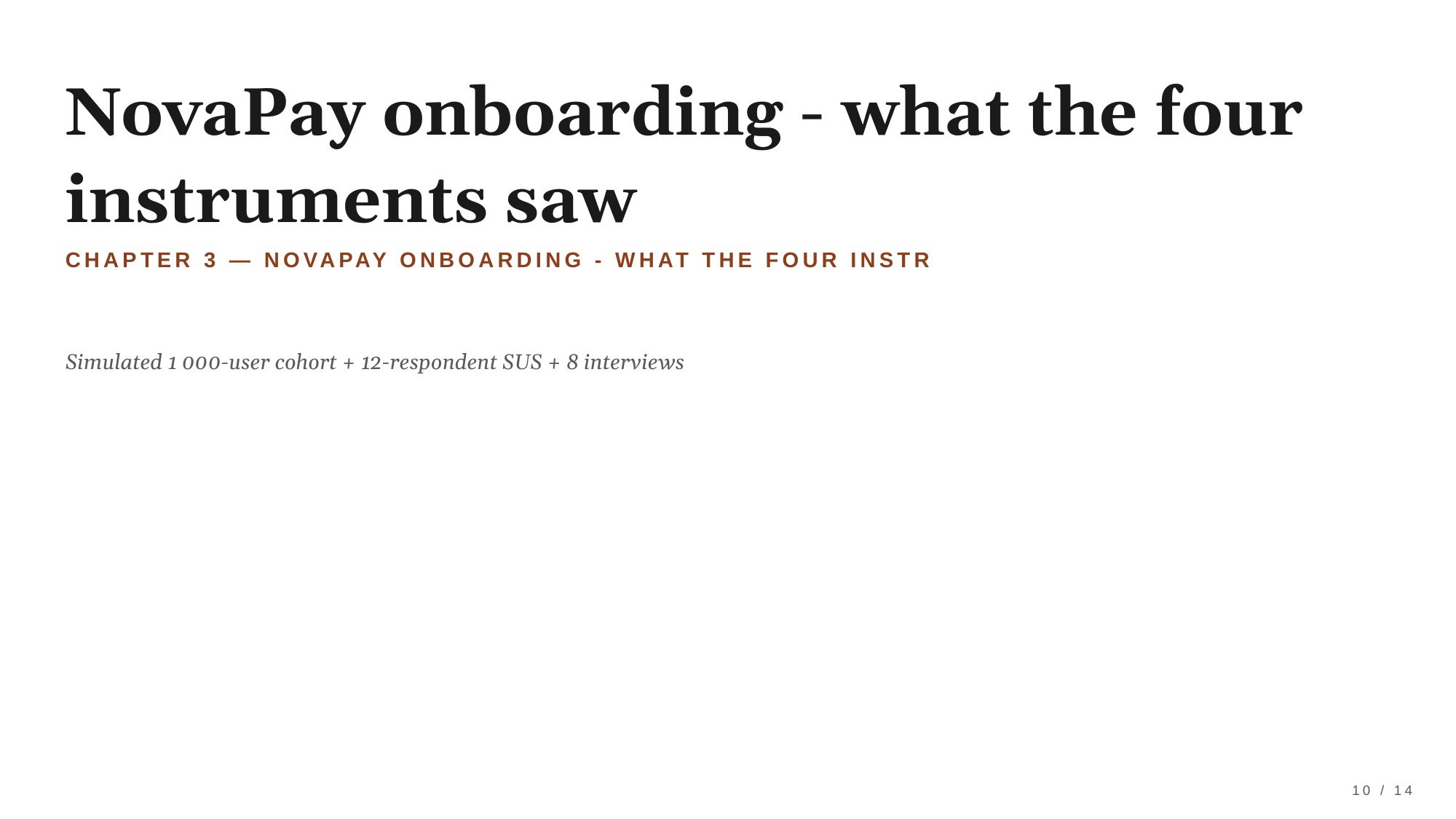

NovaPay onboarding - what the four instruments saw
CHAPTER 3 — NOVAPAY ONBOARDING - WHAT THE FOUR INSTR
Simulated 1 000-user cohort + 12-respondent SUS + 8 interviews
10 / 14